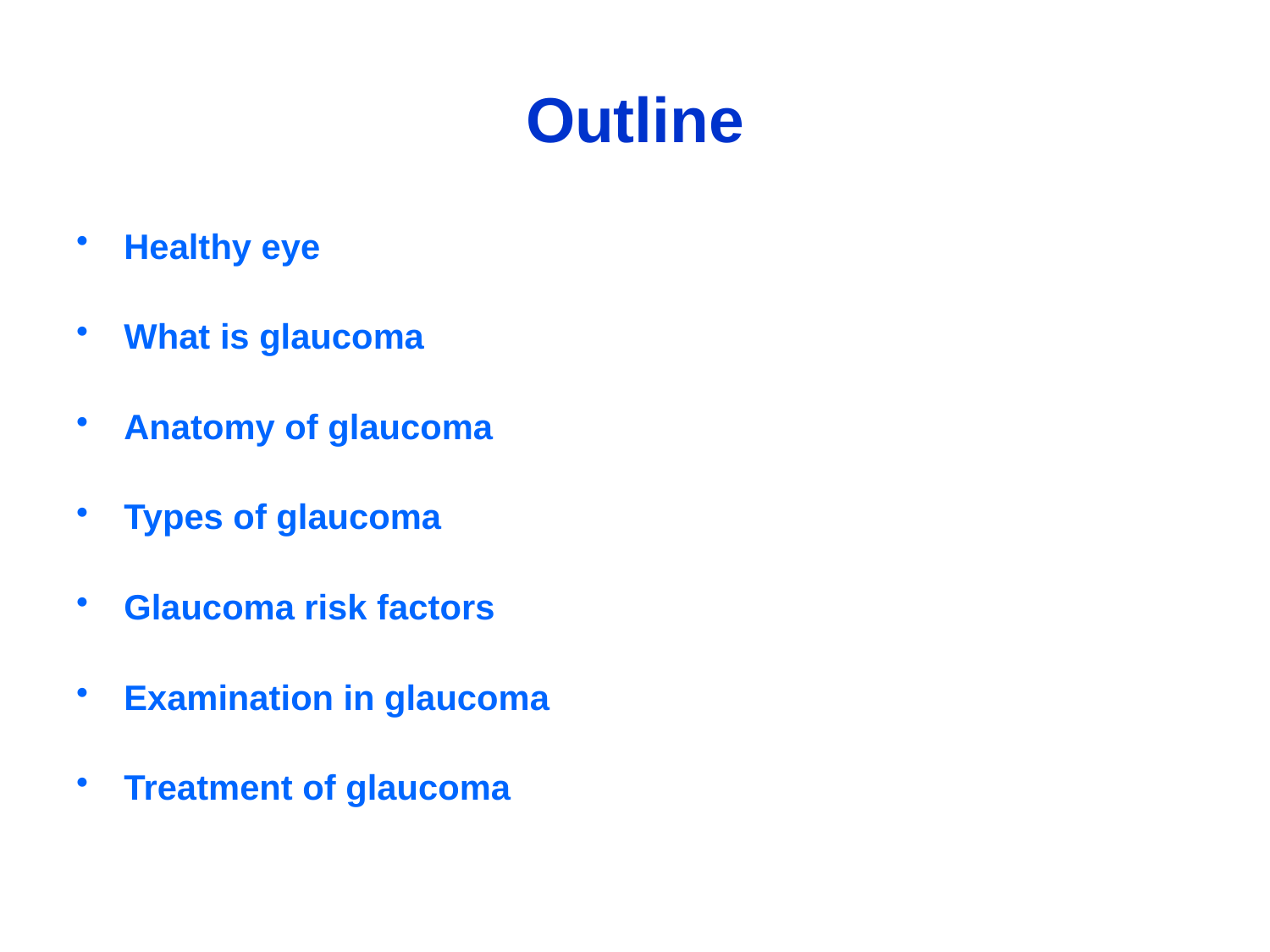

# Outline
Healthy eye

What is glaucoma

Anatomy of glaucoma

Types of glaucoma

Glaucoma risk factors

Examination in glaucoma

Treatment of glaucoma